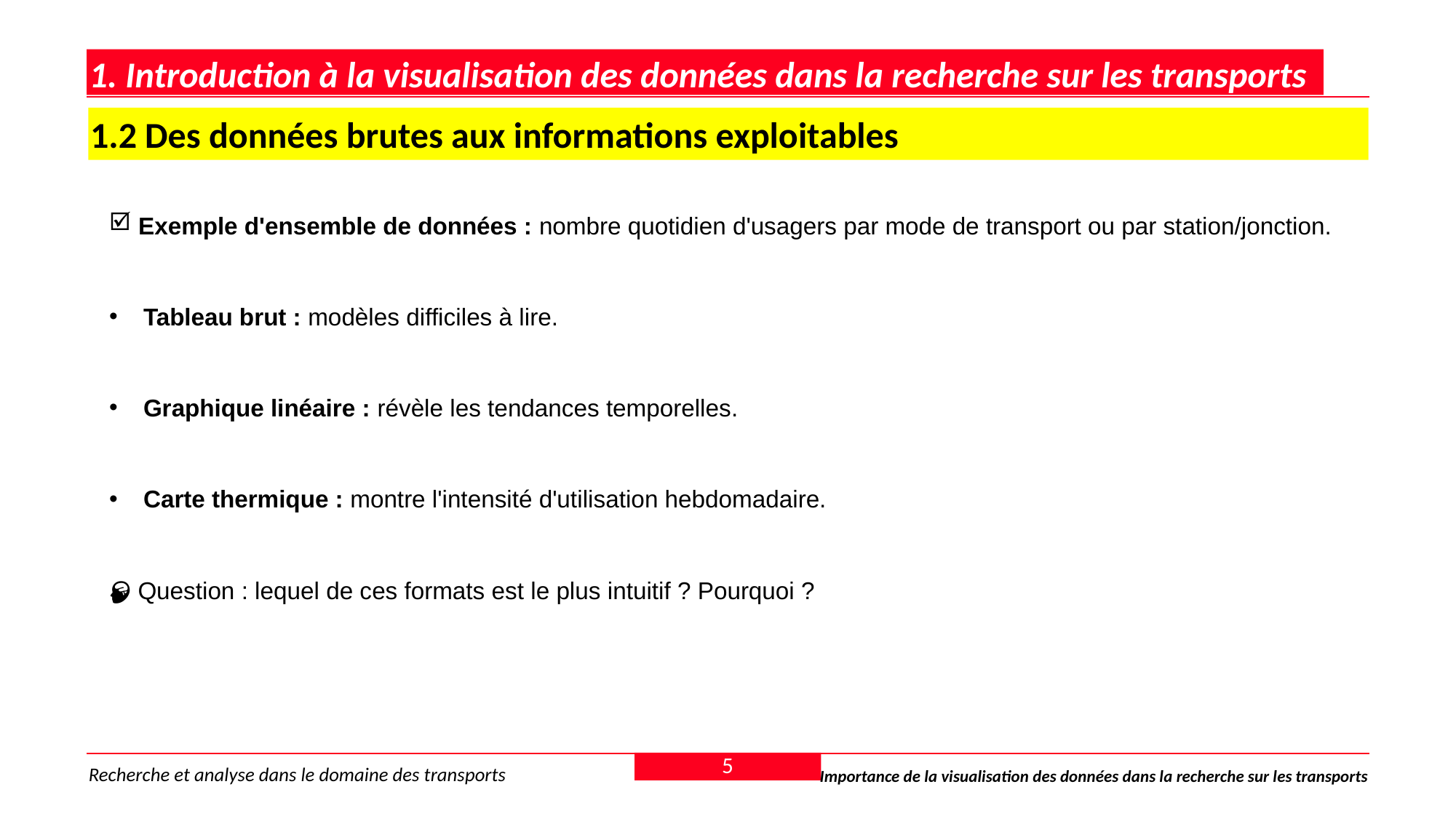

1. Introduction à la visualisation des données dans la recherche sur les transports
#
1.2 Des données brutes aux informations exploitables
 Exemple d'ensemble de données : nombre quotidien d'usagers par mode de transport ou par station/jonction.

Tableau brut : modèles difficiles à lire.

Graphique linéaire : révèle les tendances temporelles.

Carte thermique : montre l'intensité d'utilisation hebdomadaire.

🧠 Question : lequel de ces formats est le plus intuitif ? Pourquoi ?
5
Recherche et analyse dans le domaine des transports
Importance de la visualisation des données dans la recherche sur les transports